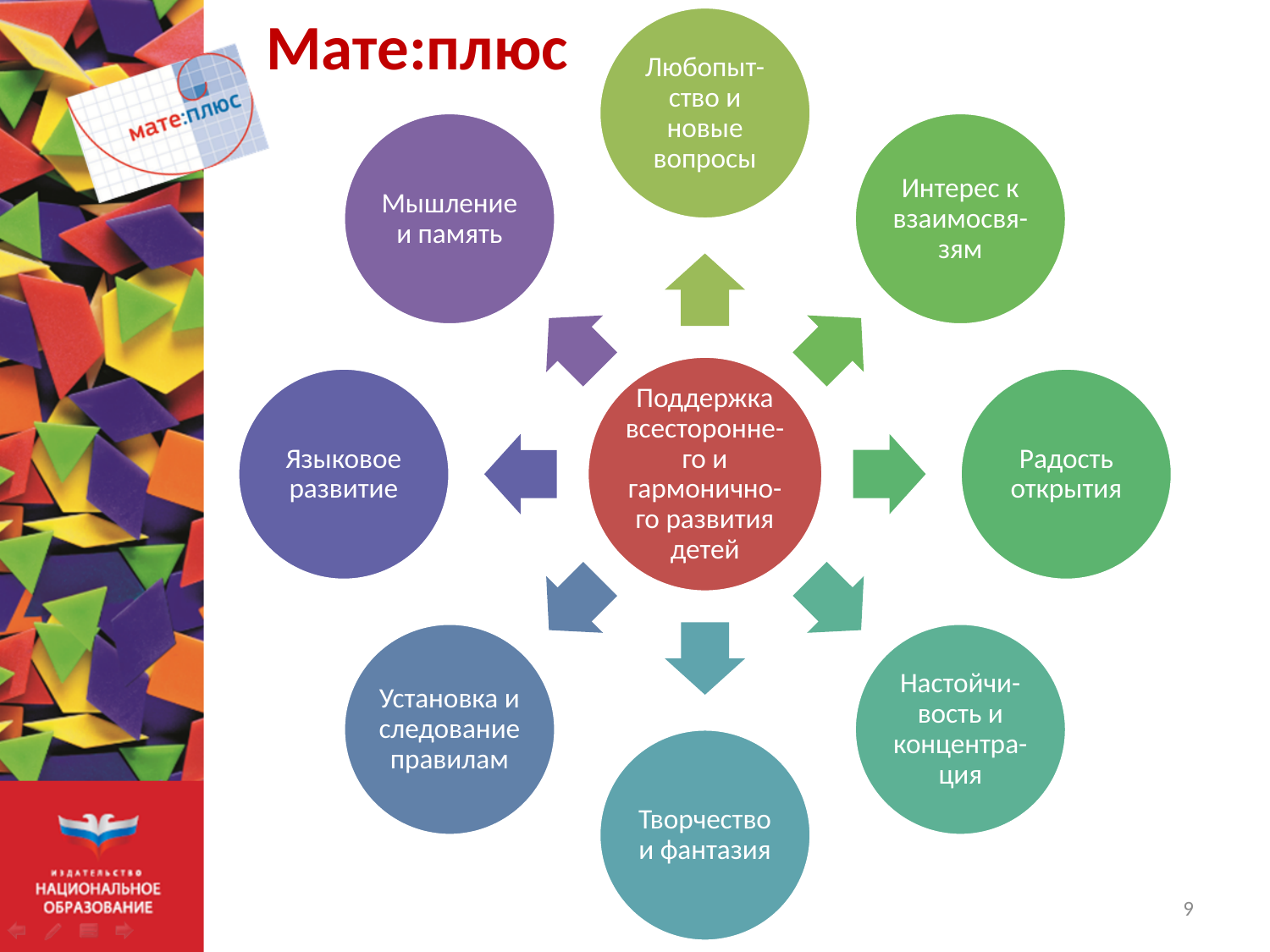

Поддержка всесторонне-го и гармонично-го развития детей

Любопыт-ство и новые вопросы

Интерес к взаимосвя-зям

Радость открытия

Настойчи-вость и концентра-ция

Творчество и фантазия

Установка и следование правилам

Языковое развитие

Мышление и память
# Мате:плюс
9